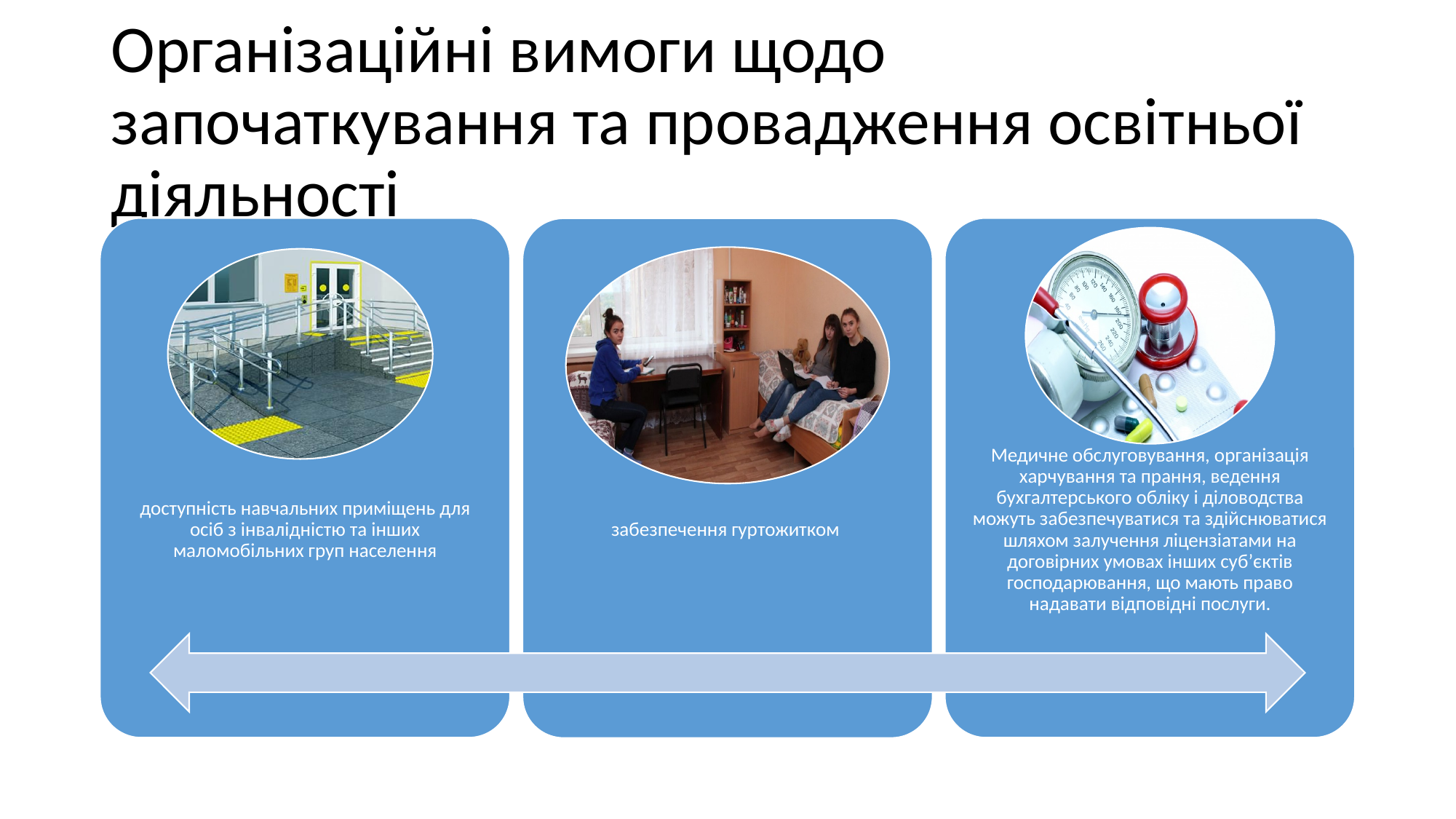

# Організаційні вимоги щодо започаткування та провадження освітньої діяльності
доступність навчальних приміщень для осіб з інвалідністю та інших маломобільних груп населення
забезпечення гуртожитком
Медичне обслуговування, організація харчування та прання, ведення бухгалтерського обліку і діловодства можуть забезпечуватися та здійснюватися шляхом залучення ліцензіатами на договірних умовах інших суб’єктів господарювання, що мають право надавати відповідні послуги.